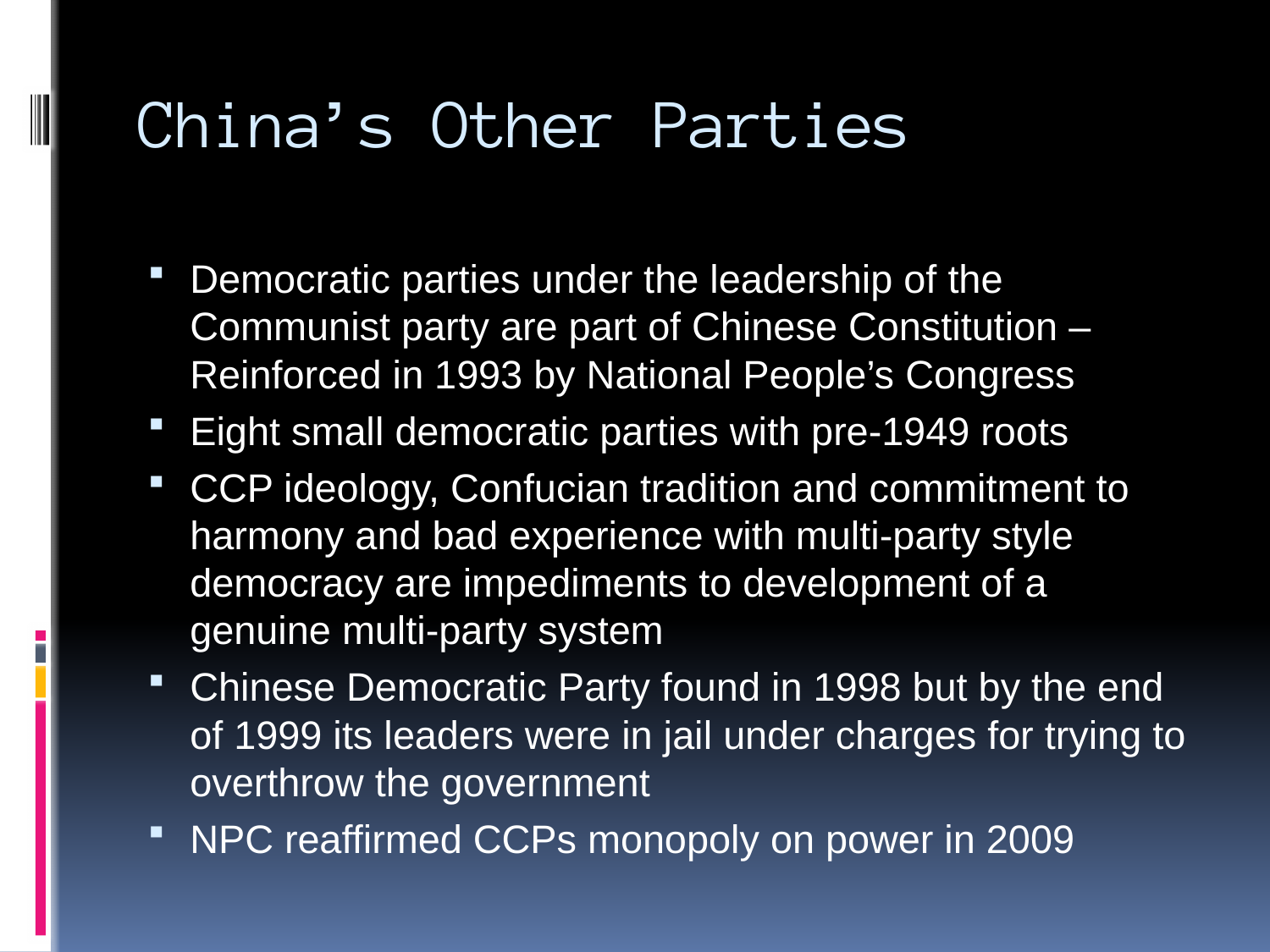

# China’s Other Parties
Democratic parties under the leadership of the Communist party are part of Chinese Constitution – Reinforced in 1993 by National People’s Congress
Eight small democratic parties with pre-1949 roots
CCP ideology, Confucian tradition and commitment to harmony and bad experience with multi-party style democracy are impediments to development of a genuine multi-party system
Chinese Democratic Party found in 1998 but by the end of 1999 its leaders were in jail under charges for trying to overthrow the government
NPC reaffirmed CCPs monopoly on power in 2009